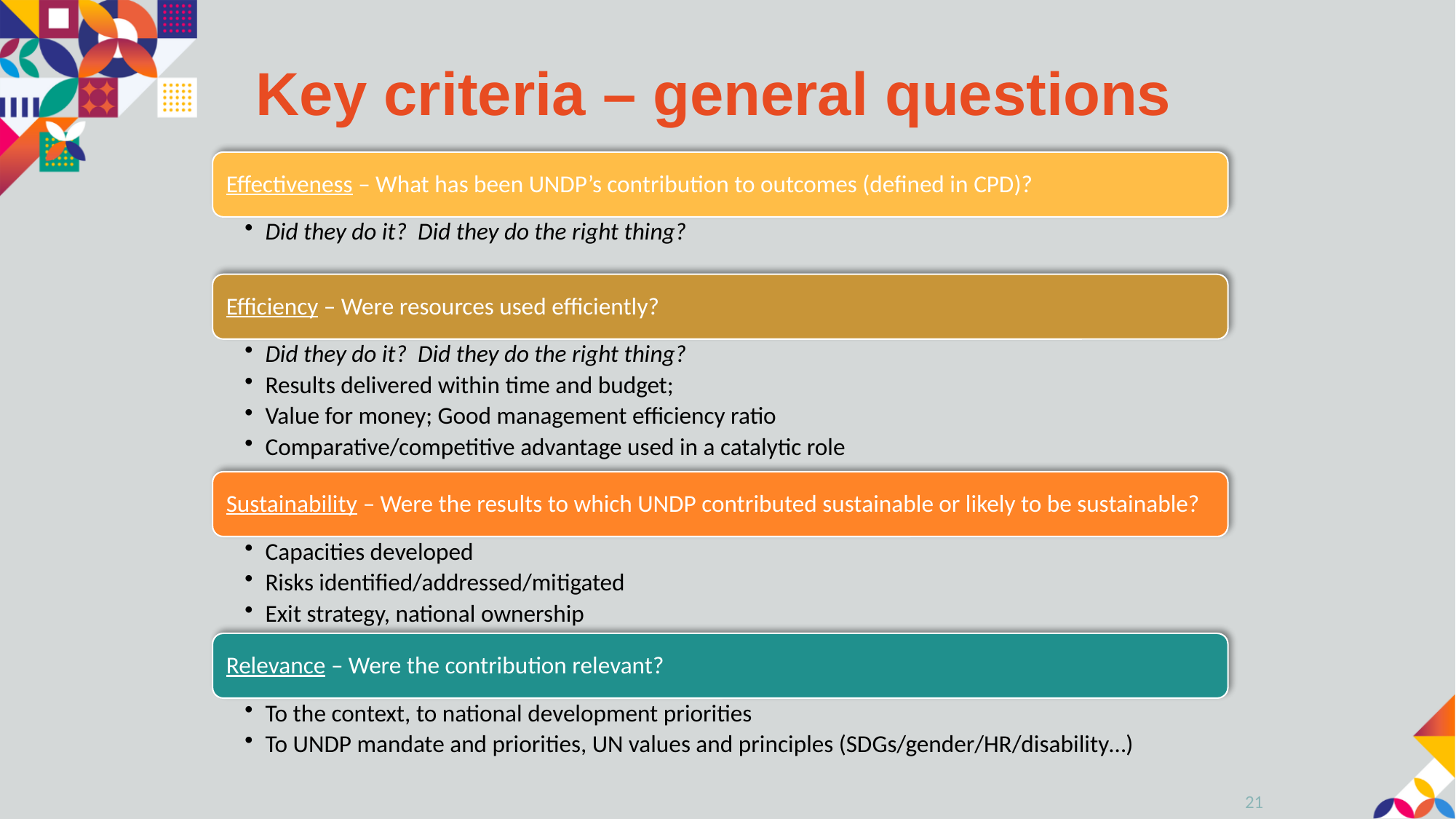

# Key criteria – general questions
Effectiveness – What has been UNDP’s contribution to outcomes (defined in CPD)?
Did they do it?  Did they do the right thing?
Efficiency – Were resources used efficiently?
Did they do it?  Did they do the right thing?
Results delivered within time and budget;
Value for money; Good management efficiency ratio
Comparative/competitive advantage used in a catalytic role
Sustainability – Were the results to which UNDP contributed sustainable or likely to be sustainable?
Capacities developed
Risks identified/addressed/mitigated
Exit strategy, national ownership
Relevance – Were the contribution relevant?
To the context, to national development priorities
To UNDP mandate and priorities, UN values and principles (SDGs/gender/HR/disability…)
21